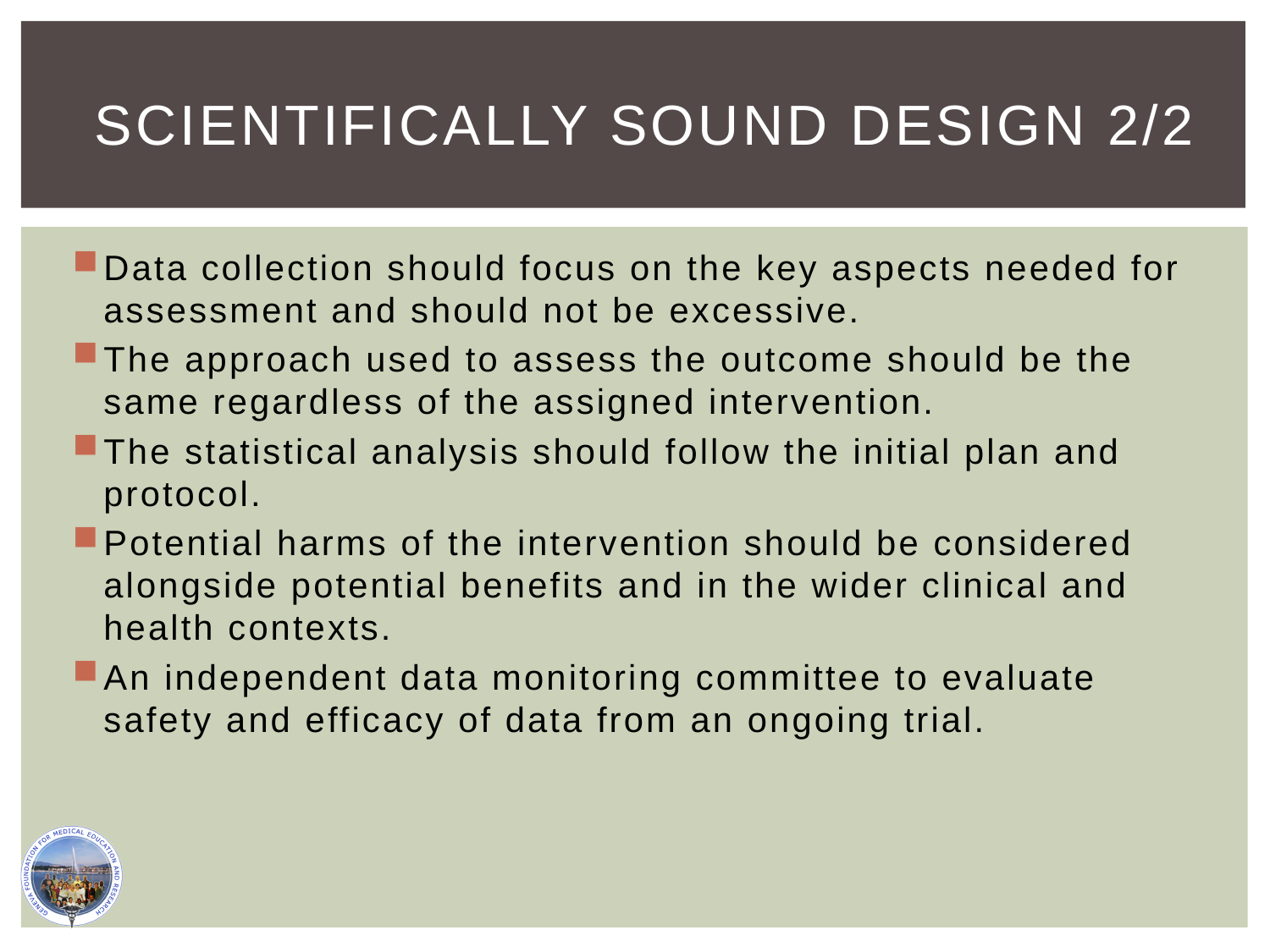

# Scientifically sound design 2/2
Data collection should focus on the key aspects needed for assessment and should not be excessive.
The approach used to assess the outcome should be the same regardless of the assigned intervention.
The statistical analysis should follow the initial plan and protocol.
Potential harms of the intervention should be considered alongside potential benefits and in the wider clinical and health contexts.
An independent data monitoring committee to evaluate safety and efficacy of data from an ongoing trial.